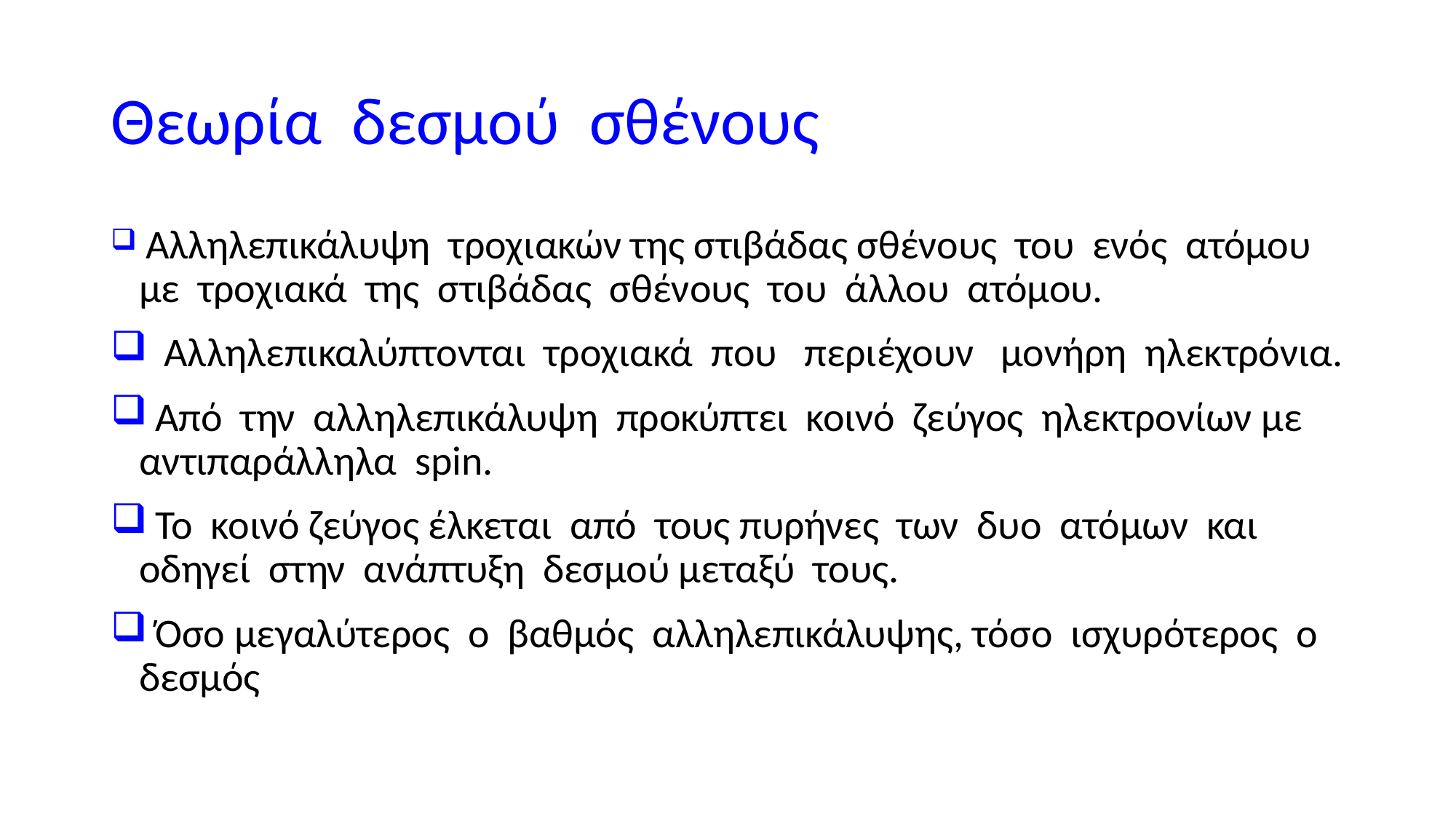

# Θεωρία  δεσμού  σθένους
 Αλληλεπικάλυψη  τροχιακών της στιβάδας σθένους  του  ενός  ατόμου  με  τροχιακά  της  στιβάδας  σθένους  του  άλλου  ατόμου.
  Αλληλεπικαλύπτονται  τροχιακά  που   περιέχουν   μονήρη  ηλεκτρόνια.
 Από  την  αλληλεπικάλυψη  προκύπτει  κοινό  ζεύγος  ηλεκτρονίων με  αντιπαράλληλα  spin.
 Το  κοινό ζεύγος έλκεται  από  τους πυρήνες  των  δυο  ατόμων  και  οδηγεί  στην  ανάπτυξη  δεσμού μεταξύ  τους.
 Όσο μεγαλύτερος  ο  βαθμός  αλληλεπικάλυψης, τόσο  ισχυρότερος  ο  δεσμός